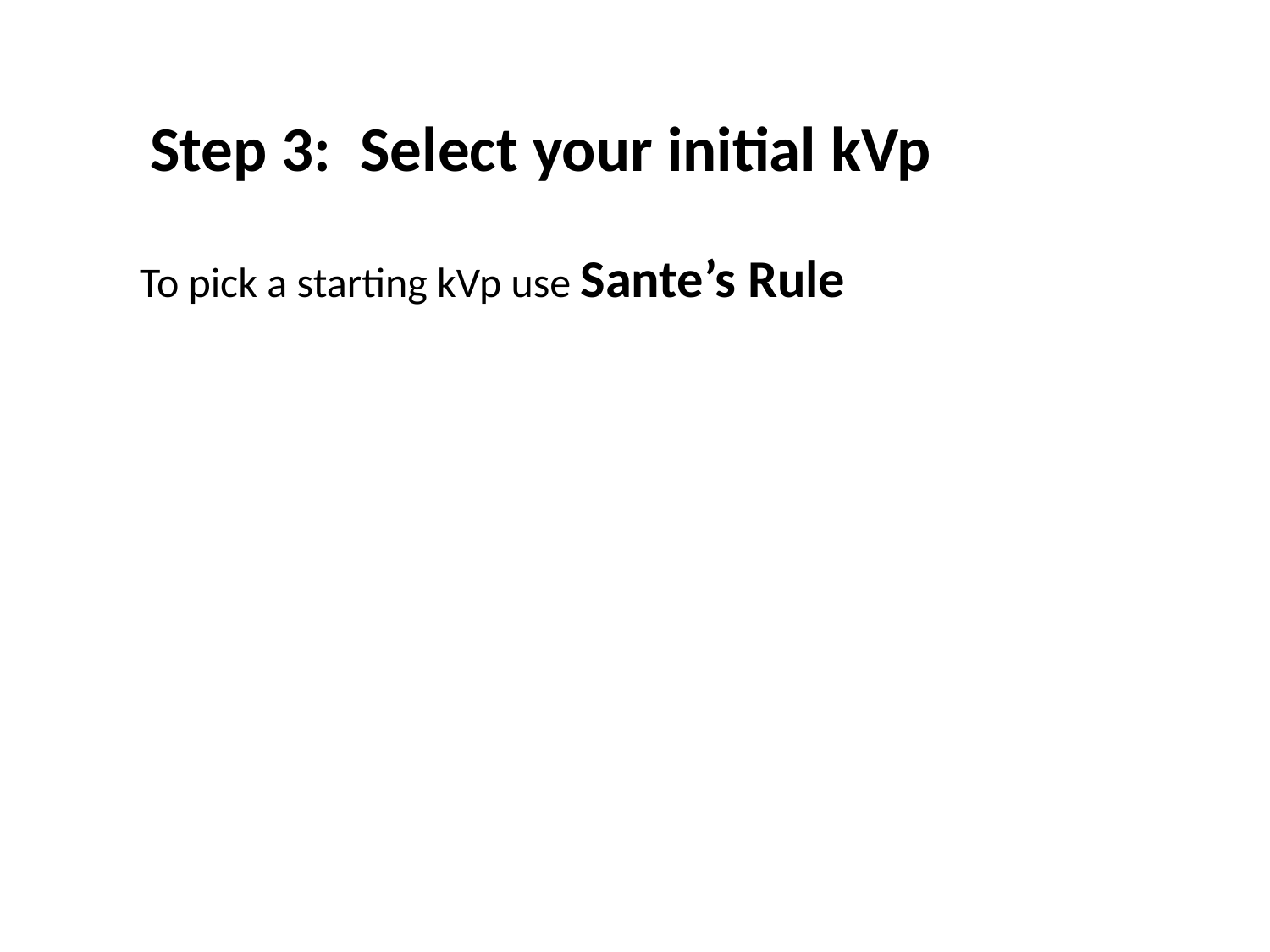

# Step 3:  Select your initial kVp
To pick a starting kVp use Sante’s Rule